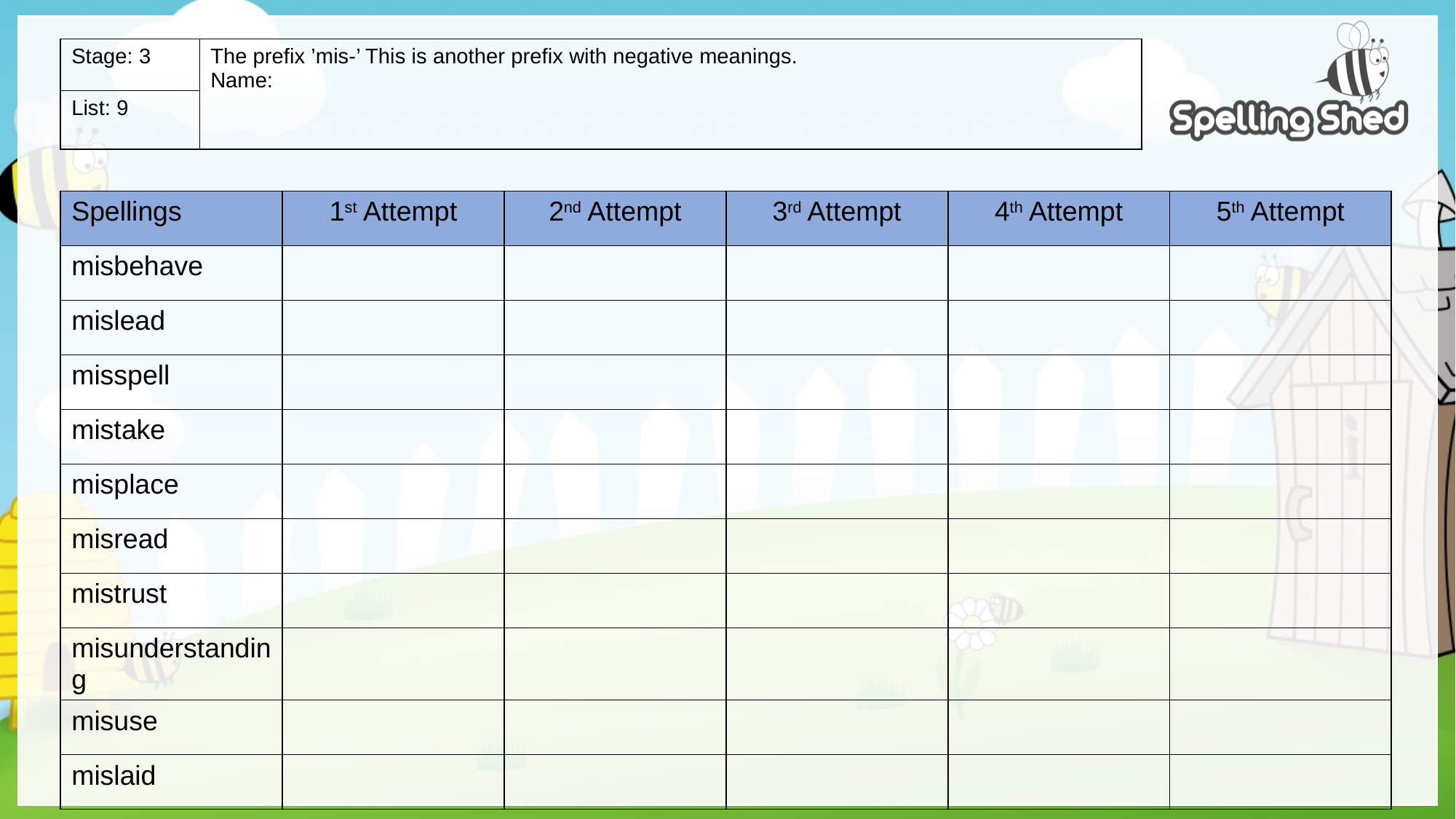

| Stage: 3 | The prefix ’mis-’ This is another prefix with negative meanings. Name: |
| --- | --- |
| List: 9 |  |
| Spellings | 1st Attempt | 2nd Attempt | 3rd Attempt | 4th Attempt | 5th Attempt |
| --- | --- | --- | --- | --- | --- |
| misbehave |  |  |  |  |  |
| mislead |  |  |  |  |  |
| misspell |  |  |  |  |  |
| mistake |  |  |  |  |  |
| misplace |  |  |  |  |  |
| misread |  |  |  |  |  |
| mistrust |  |  |  |  |  |
| misunderstanding |  |  |  |  |  |
| misuse |  |  |  |  |  |
| mislaid |  |  |  |  |  |